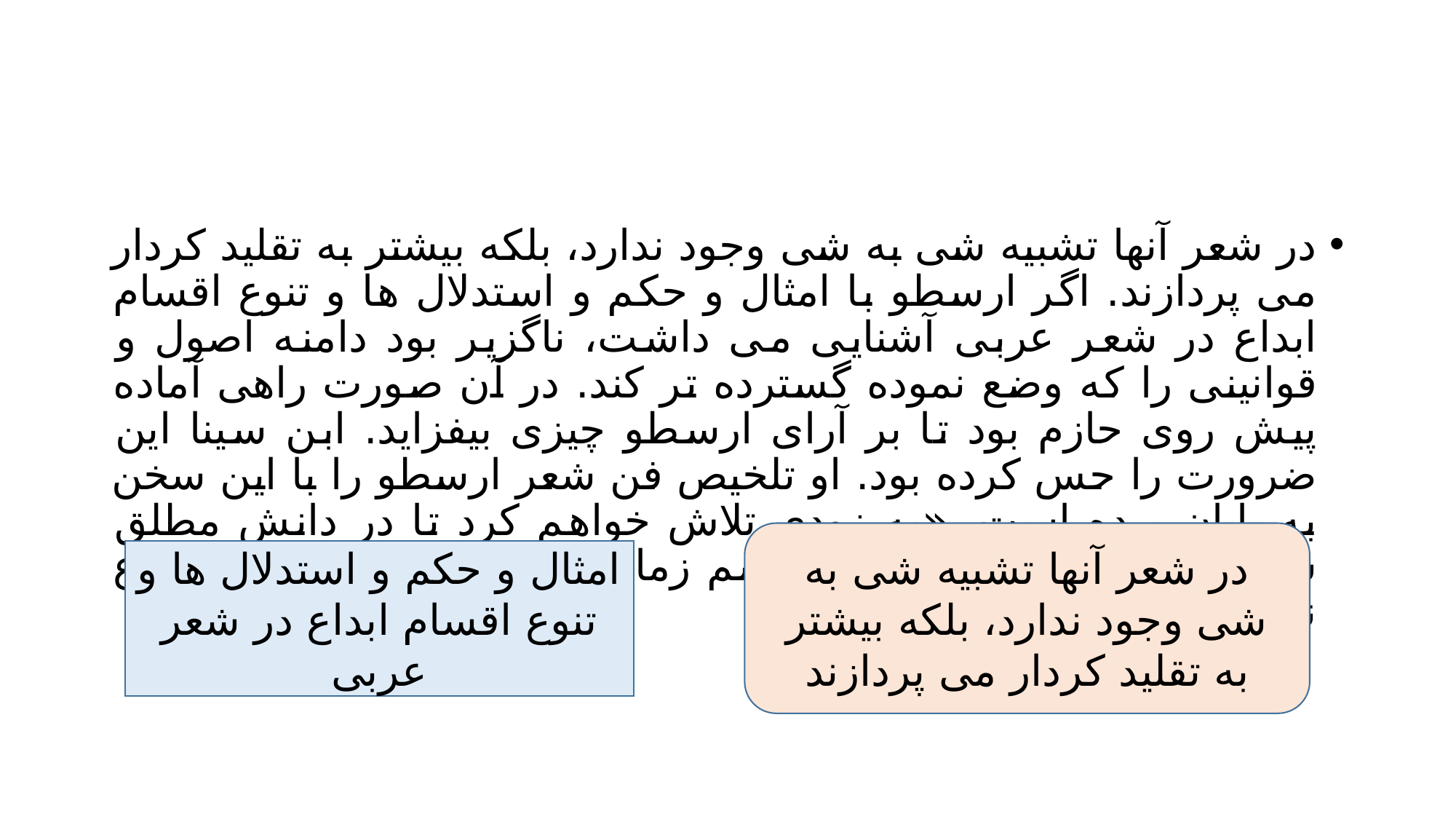

#
در شعر آنها تشبیه شی به شی وجود ندارد، بلکه بیشتر به تقلید کردار می پردازند. اگر ارسطو با امثال و حکم و استدلال ها و تنوع اقسام ابداع در شعر عربی آشنایی می داشت، ناگزیر بود دامنه اصول و قوانینی را که وضع نموده گسترده تر کند. در آن صورت راهی آماده پیش روی حازم بود تا بر آرای ارسطو چیزی بیفزاید. ابن سینا این ضرورت را حس کرده بود. او تلخیص فن شعر ارسطو را با این سخن به پایان برده است. «به زودی تلاش خواهم کرد تا در دانش مطلق شعر و دانش شعر بر حسب رسم زمان سختی پربار و مفصل ابداع نمایم»
در شعر آنها تشبیه شی به شی وجود ندارد، بلکه بیشتر به تقلید کردار می پردازند
امثال و حکم و استدلال ها و تنوع اقسام ابداع در شعر عربی